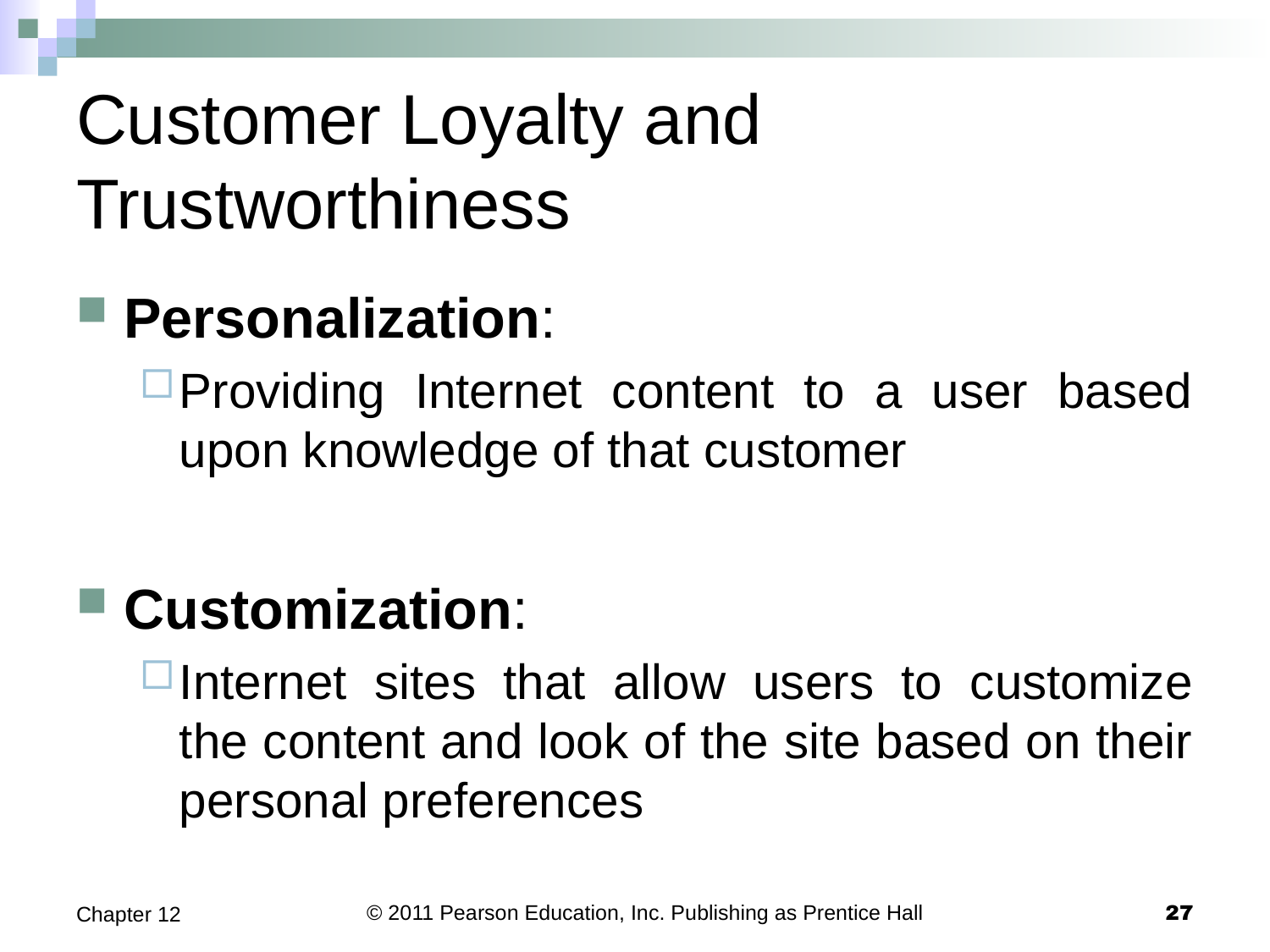

# Customer Loyalty and Trustworthiness
Personalization:
Providing Internet content to a user based upon knowledge of that customer

Customization:
Internet sites that allow users to customize the content and look of the site based on their personal preferences
Chapter 12
© 2011 Pearson Education, Inc. Publishing as Prentice Hall
27